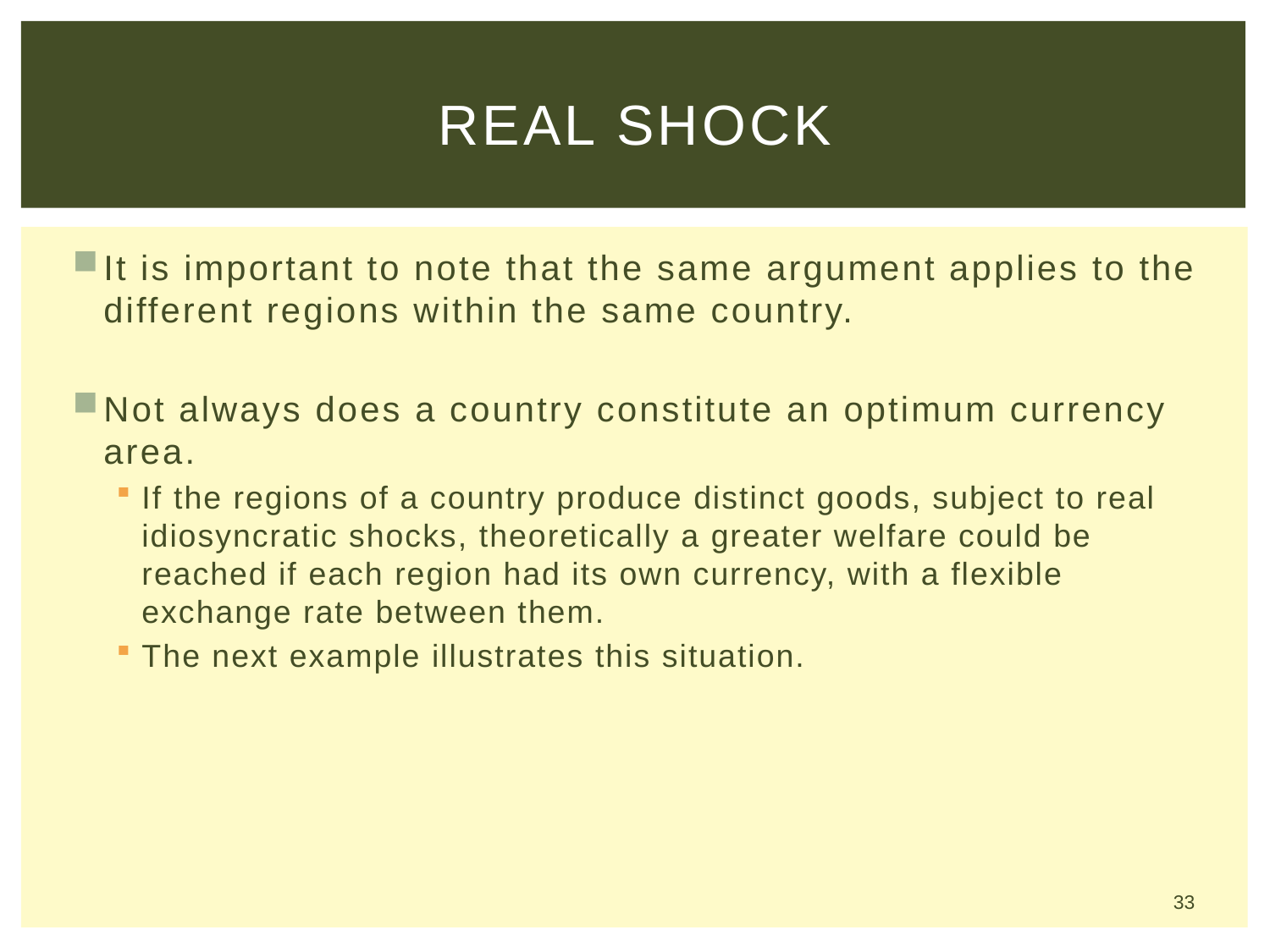

# Real Shock
It is important to note that the same argument applies to the different regions within the same country.

Not always does a country constitute an optimum currency area.
If the regions of a country produce distinct goods, subject to real idiosyncratic shocks, theoretically a greater welfare could be reached if each region had its own currency, with a flexible exchange rate between them.
The next example illustrates this situation.
33